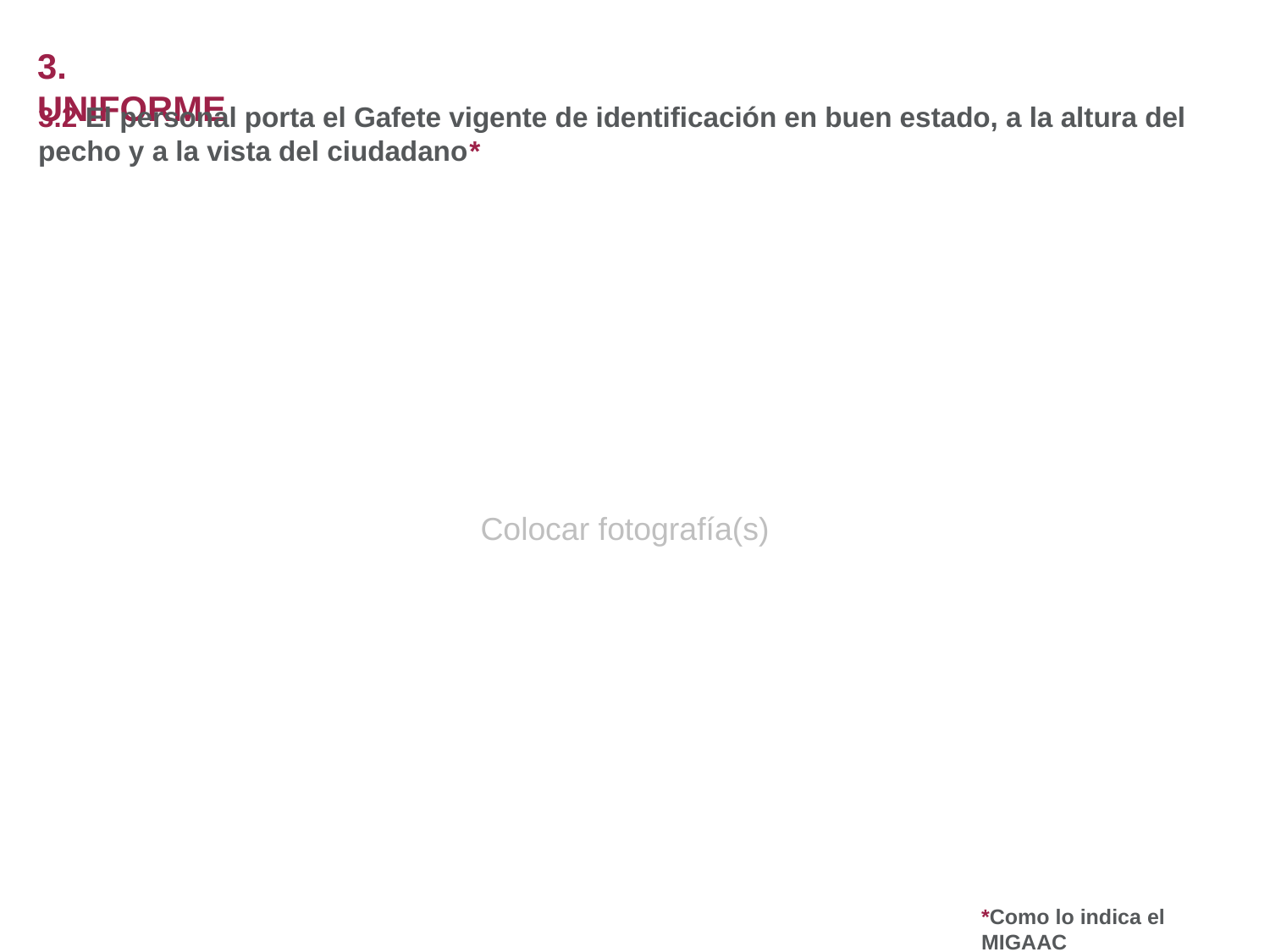

3. UNIFORME
3.2 El personal porta el Gafete vigente de identificación en buen estado, a la altura del pecho y a la vista del ciudadano*

Colocar fotografía(s)

*Como lo indica el MIGAAC